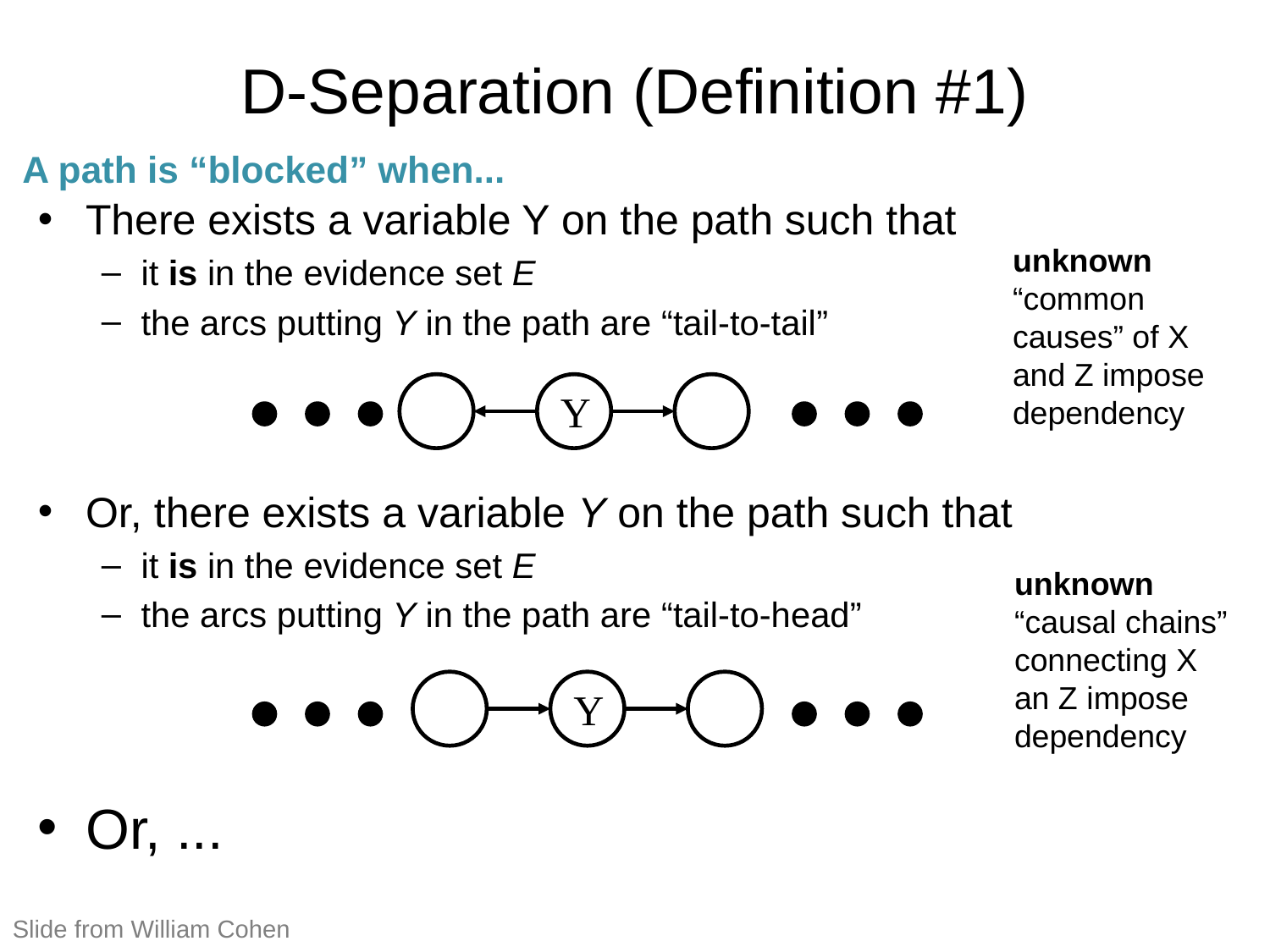

# D-Separation (Definition #1)
A path is “blocked” when...
There exists a variable Y on the path such that
it is in the evidence set E
the arcs putting Y in the path are “tail-to-tail”

Or, there exists a variable Y on the path such that
it is in the evidence set E
the arcs putting Y in the path are “tail-to-head”

Or, ...

unknown “common causes” of X and Z impose dependency

Y

unknown “causal chains” connecting X an Z impose dependency

Y

Slide from William Cohen